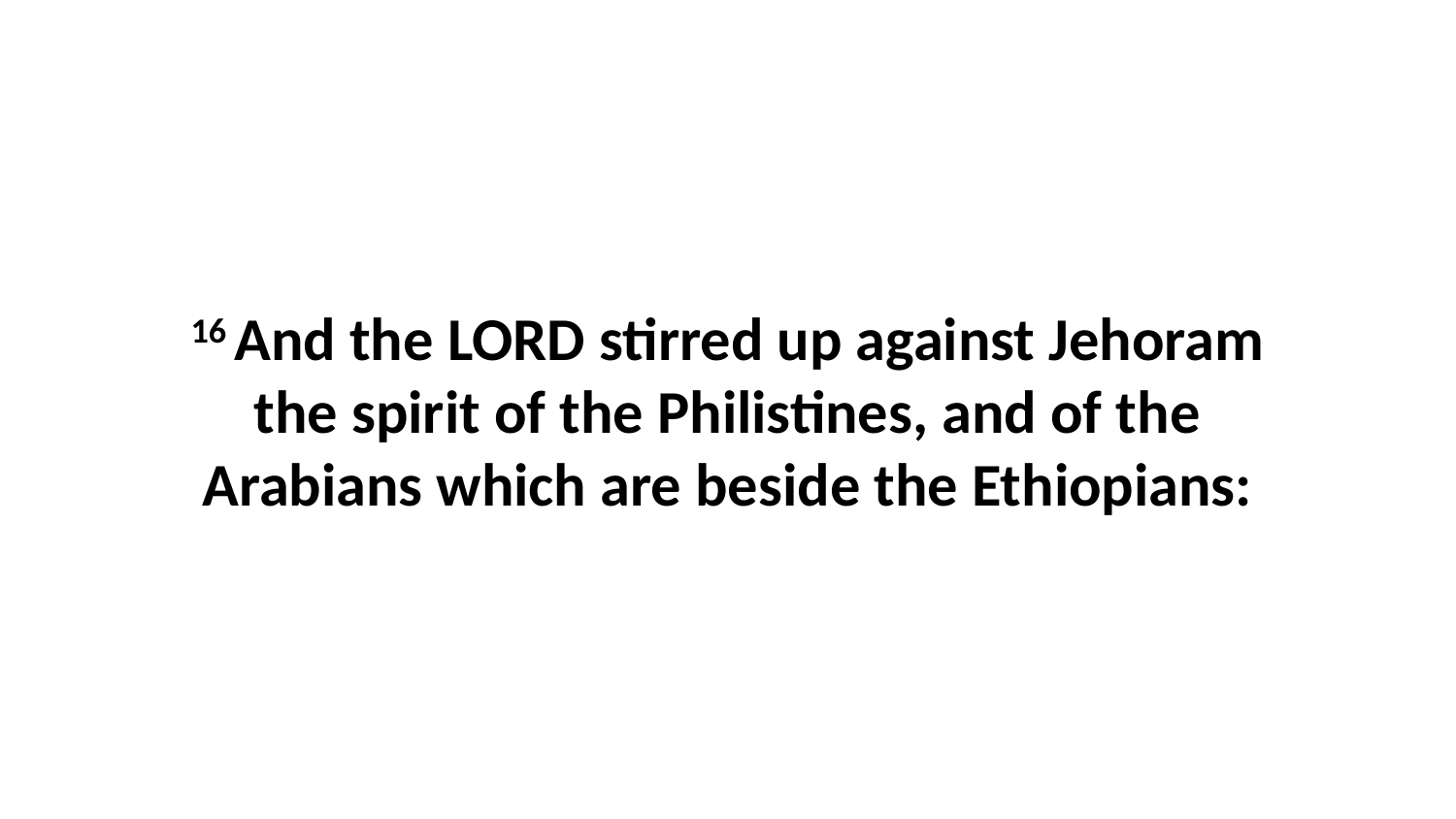

16 And the LORD stirred up against Jehoram the spirit of the Philistines, and of the Arabians which are beside the Ethiopians: